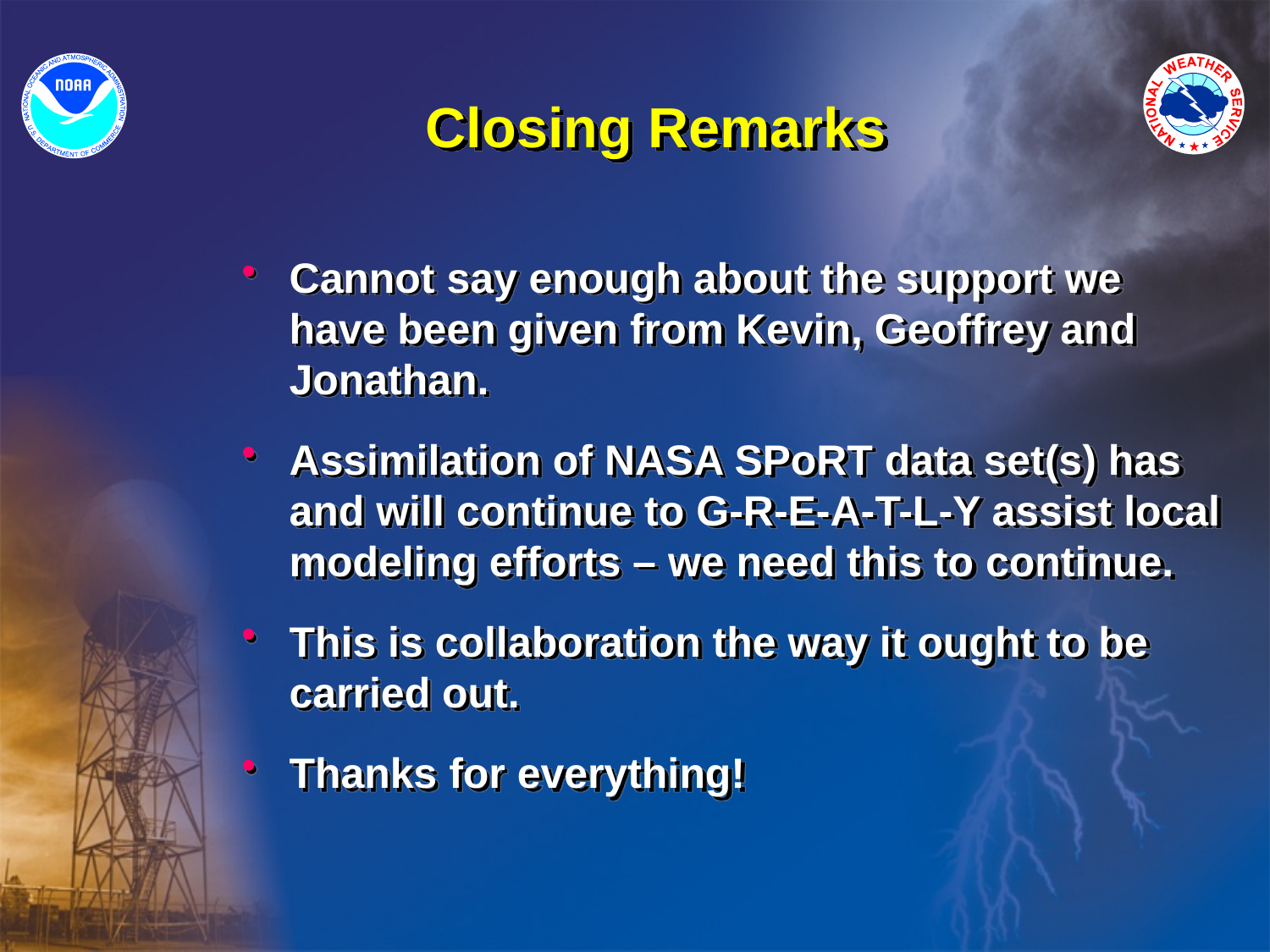

# Closing Remarks
Cannot say enough about the support we have been given from Kevin, Geoffrey and Jonathan.
Assimilation of NASA SPoRT data set(s) has and will continue to G-R-E-A-T-L-Y assist local modeling efforts – we need this to continue.
This is collaboration the way it ought to be carried out.
Thanks for everything!